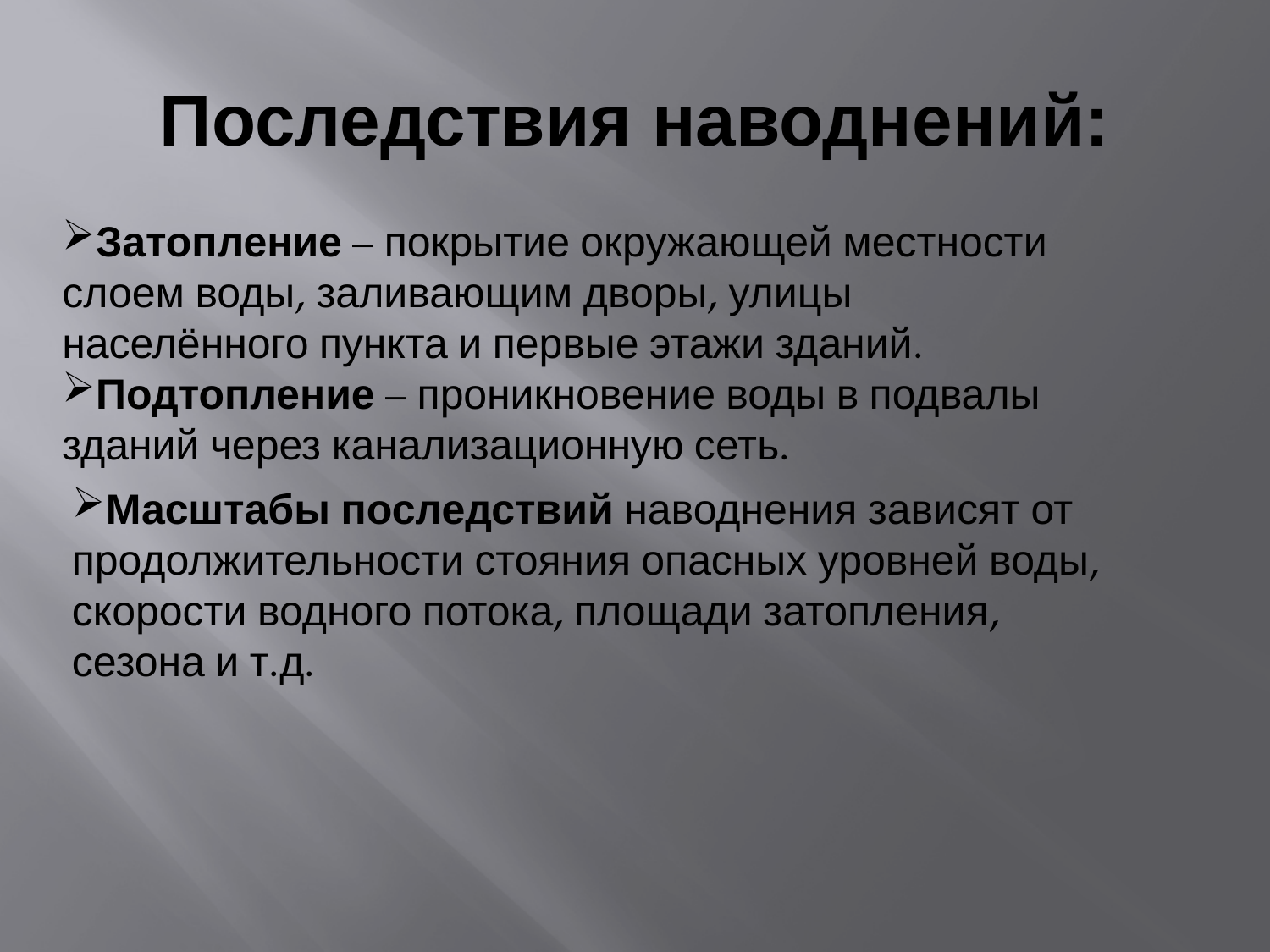

# Последствия наводнений:
Затопление – покрытие окружающей местности слоем воды, заливающим дворы, улицы населённого пункта и первые этажи зданий.
Подтопление – проникновение воды в подвалы зданий через канализационную сеть.
Масштабы последствий наводнения зависят от продолжительности стояния опасных уровней воды, скорости водного потока, площади затопления, сезона и т.д.